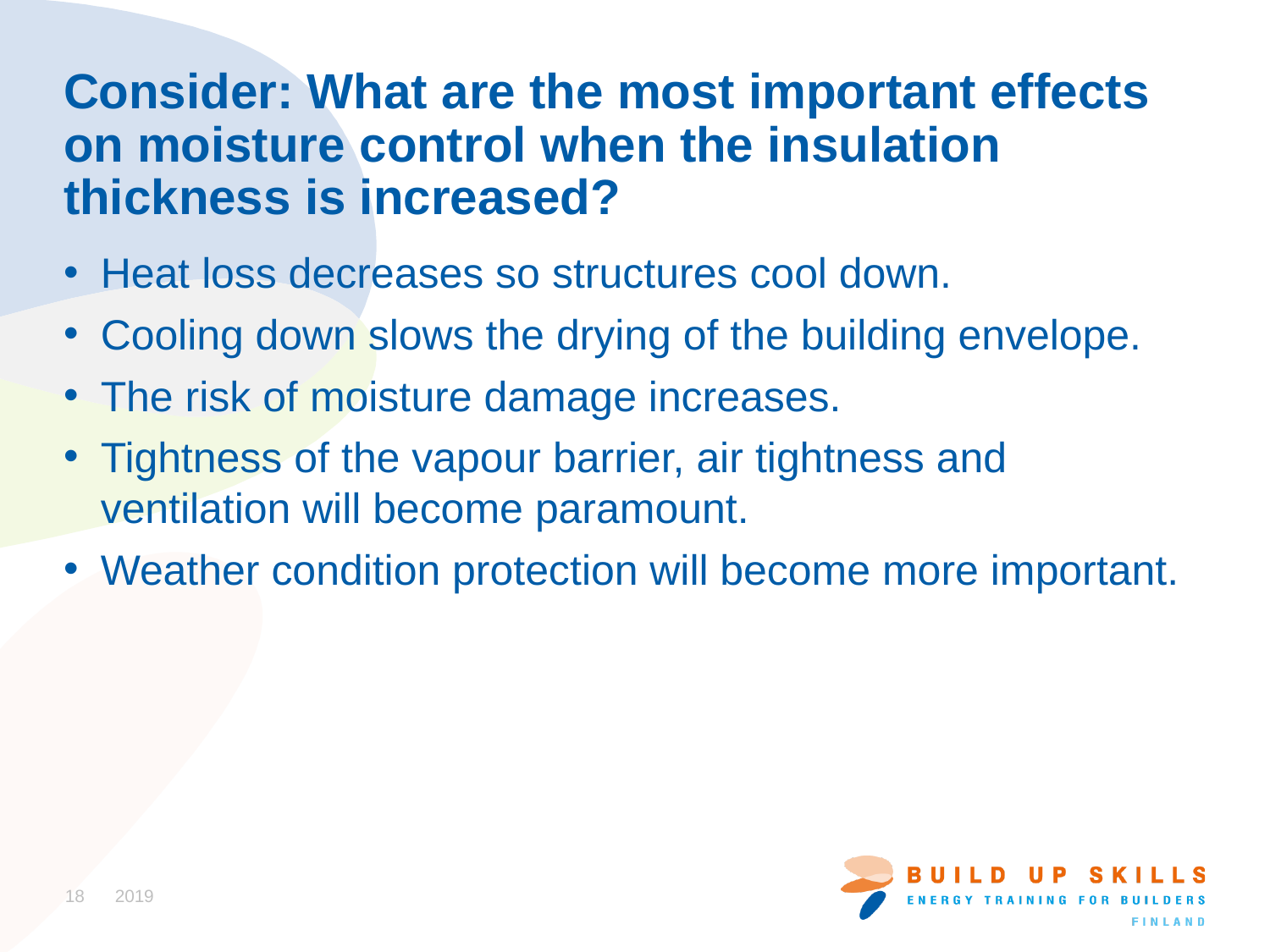

# Consider: What are the most important effects on moisture control when the insulation thickness is increased?
Heat loss decreases so structures cool down.
Cooling down slows the drying of the building envelope.
The risk of moisture damage increases.
Tightness of the vapour barrier, air tightness and ventilation will become paramount.
Weather condition protection will become more important.

18
2019